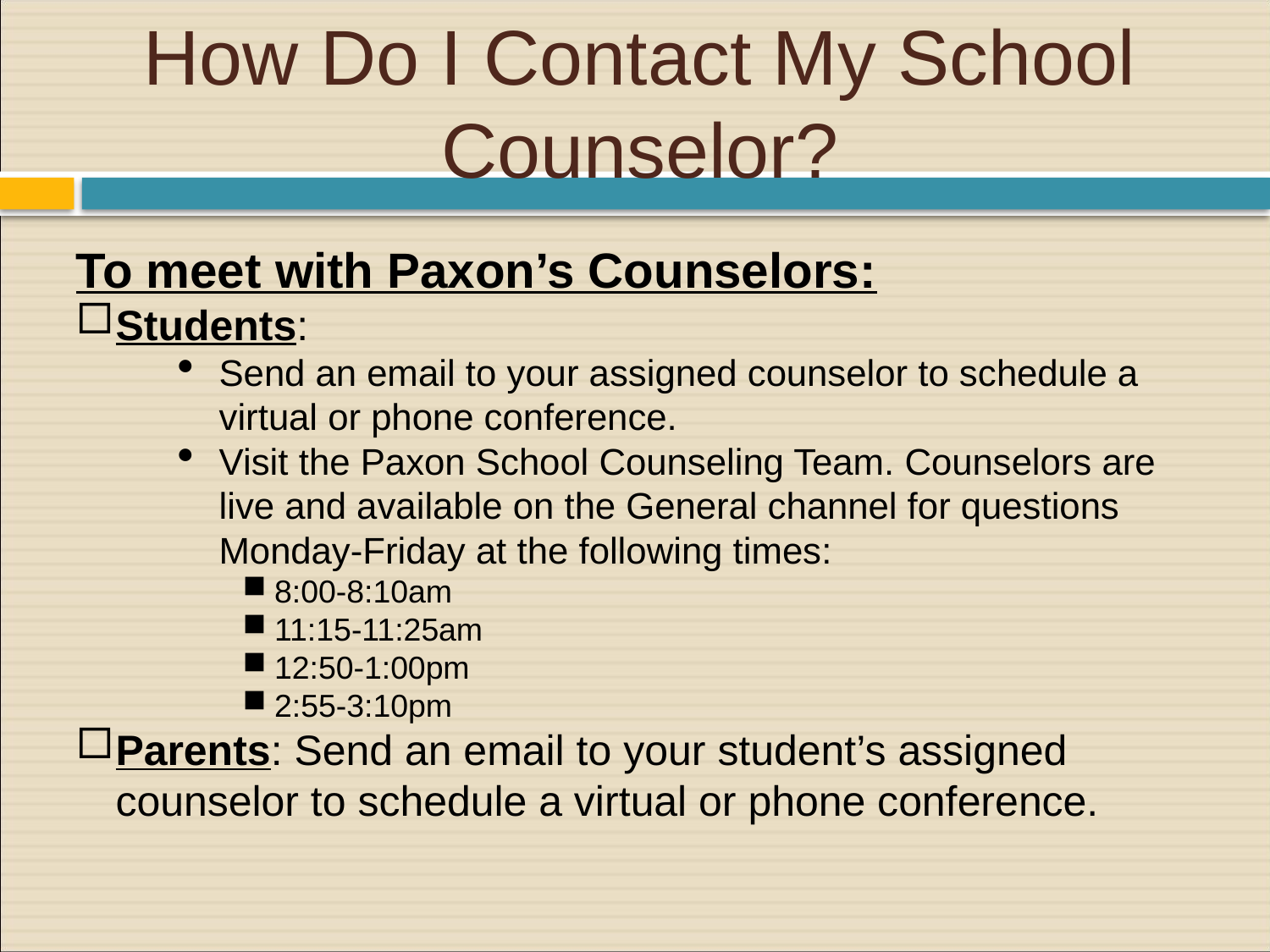

|  |
| --- |
# How Do I Contact My School Counselor?
To meet with Paxon’s Counselors:
Students:
Send an email to your assigned counselor to schedule a virtual or phone conference.
Visit the Paxon School Counseling Team. Counselors are live and available on the General channel for questions Monday-Friday at the following times:
8:00-8:10am
11:15-11:25am
12:50-1:00pm
2:55-3:10pm
Parents: Send an email to your student’s assigned counselor to schedule a virtual or phone conference.